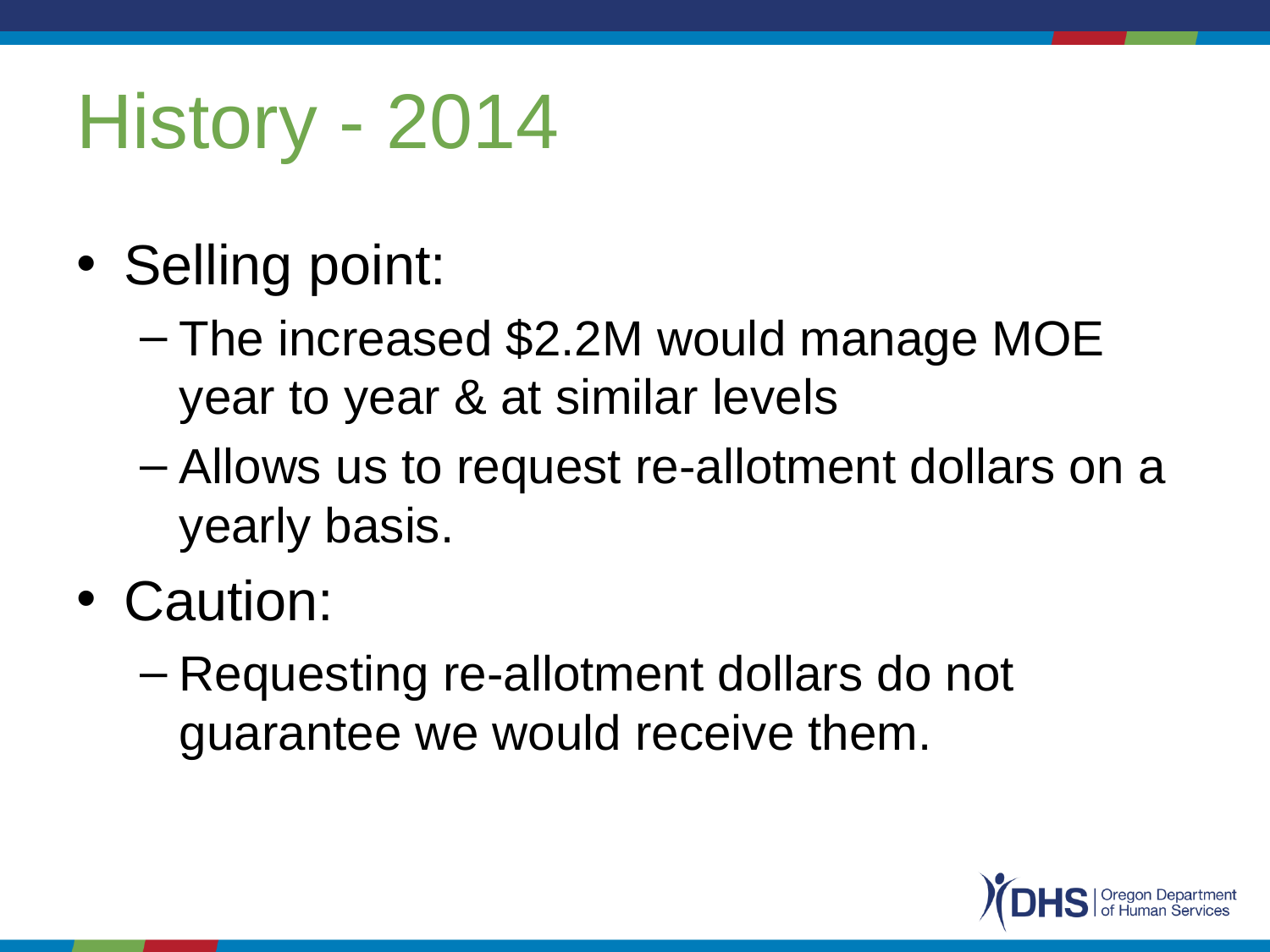

# History - 2014
Selling point:
The increased $2.2M would manage MOE year to year & at similar levels
Allows us to request re-allotment dollars on a yearly basis.
Caution:
Requesting re-allotment dollars do not guarantee we would receive them.